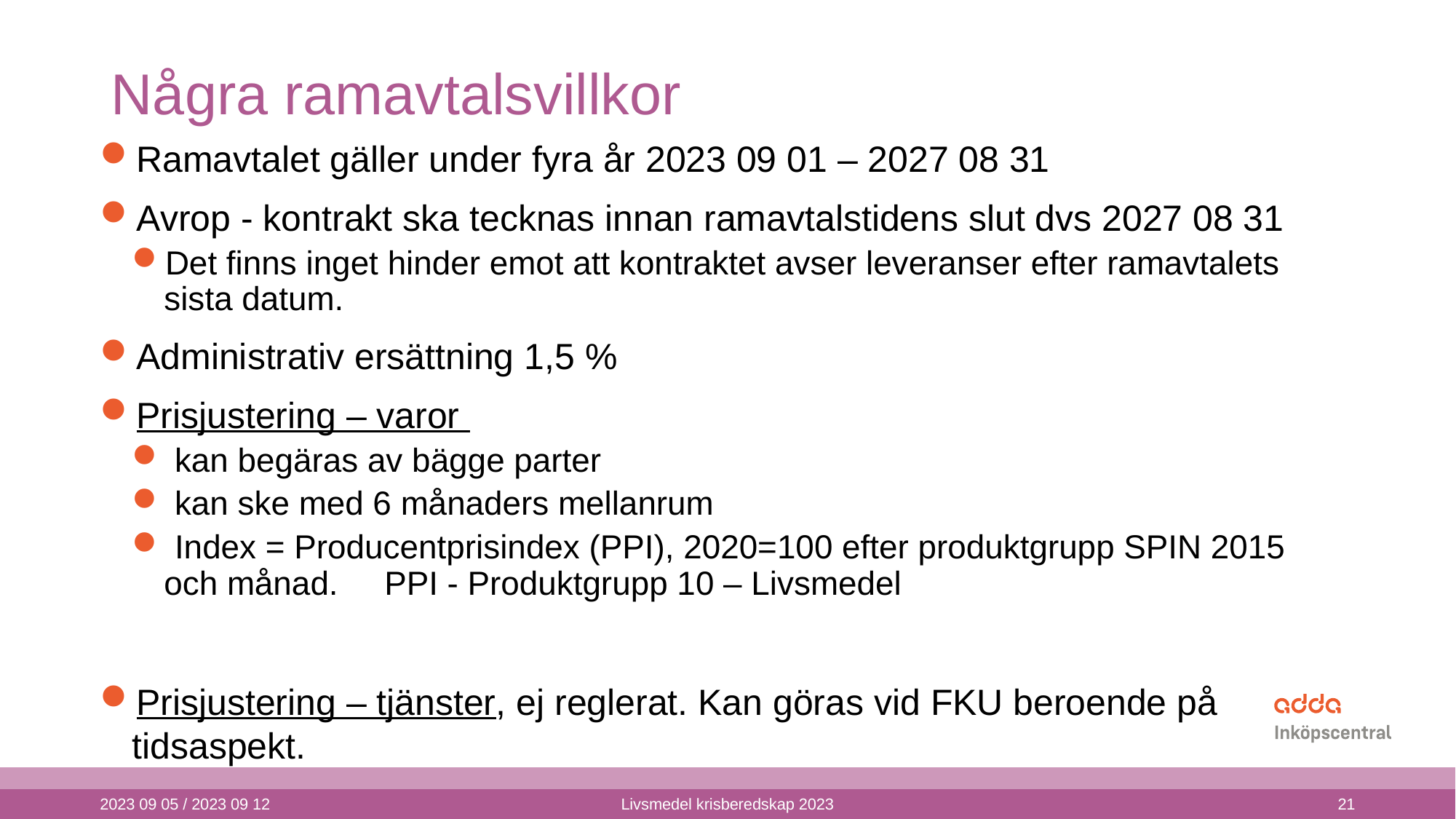

# Några ramavtalsvillkor
Ramavtalet gäller under fyra år 2023 09 01 – 2027 08 31
Avrop - kontrakt ska tecknas innan ramavtalstidens slut dvs 2027 08 31
Det finns inget hinder emot att kontraktet avser leveranser efter ramavtalets sista datum.
Administrativ ersättning 1,5 %
Prisjustering – varor
 kan begäras av bägge parter
 kan ske med 6 månaders mellanrum
 Index = Producentprisindex (PPI), 2020=100 efter produktgrupp SPIN 2015 och månad.     PPI - Produktgrupp 10 – Livsmedel

Prisjustering – tjänster, ej reglerat. Kan göras vid FKU beroende på tidsaspekt.

2023 09 05 / 2023 09 12
Livsmedel krisberedskap 2023
21